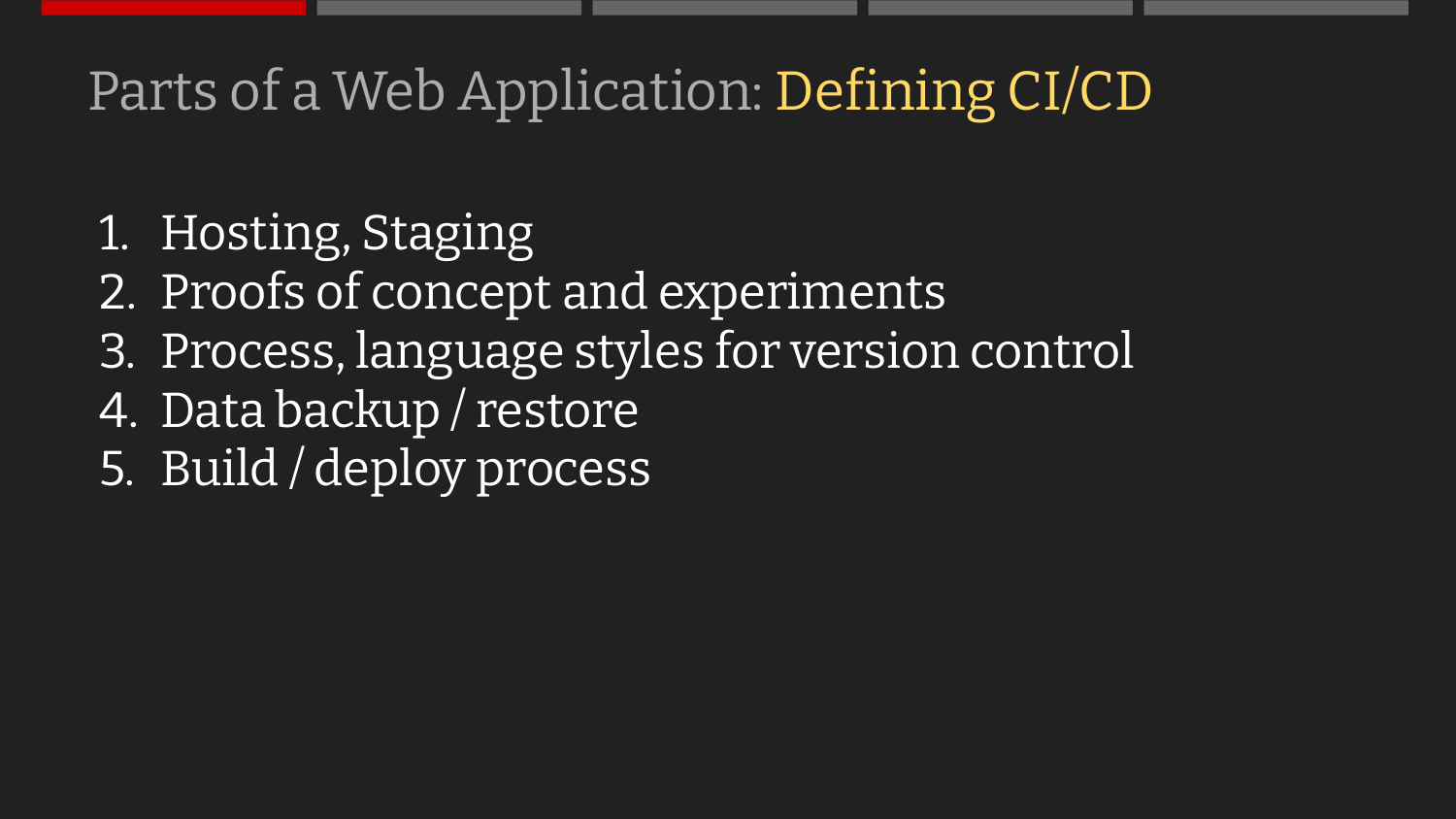

# Parts of a Web Application: Defining CI/CD
Hosting, Staging
Proofs of concept and experiments
Process, language styles for version control
Data backup / restore
Build / deploy process